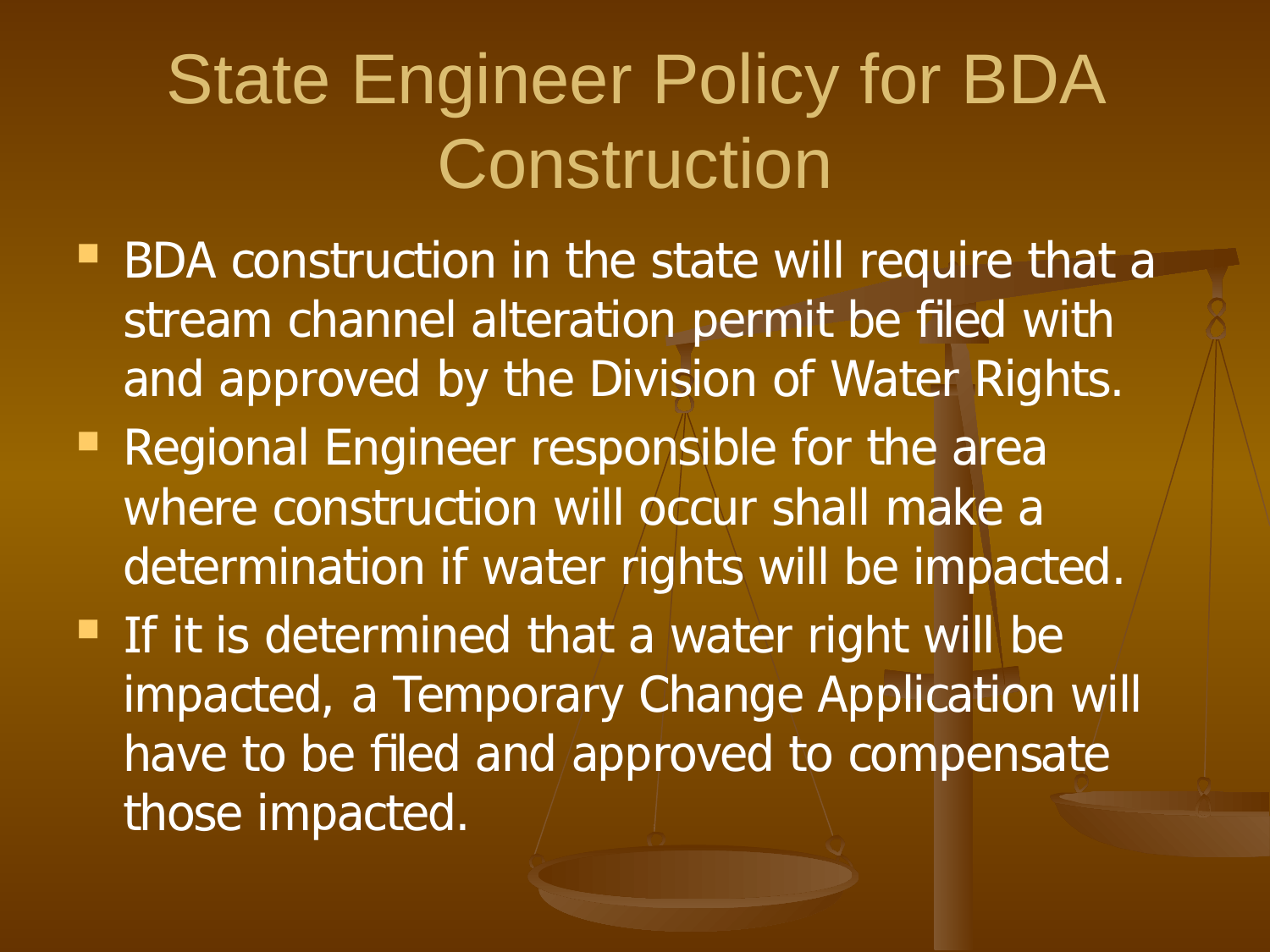

# State Engineer Policy for BDA Construction
BDA construction in the state will require that a stream channel alteration permit be filed with and approved by the Division of Water Rights.
Regional Engineer responsible for the area where construction will occur shall make a determination if water rights will be impacted.
If it is determined that a water right will be impacted, a Temporary Change Application will have to be filed and approved to compensate those impacted.